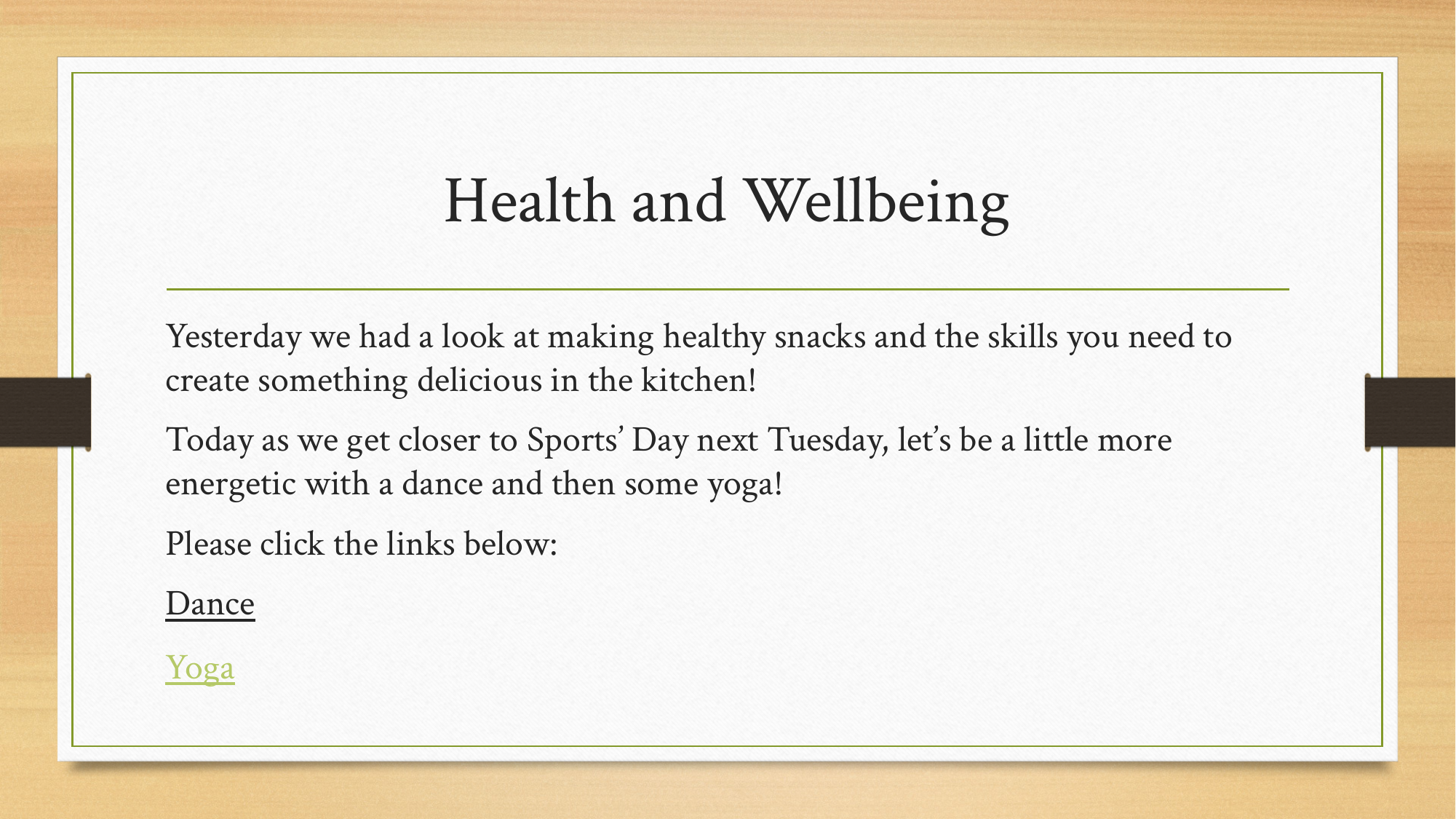

# Health and Wellbeing
Yesterday we had a look at making healthy snacks and the skills you need to create something delicious in the kitchen!
Today as we get closer to Sports’ Day next Tuesday, let’s be a little more energetic with a dance and then some yoga!
Please click the links below:
Dance
Yoga